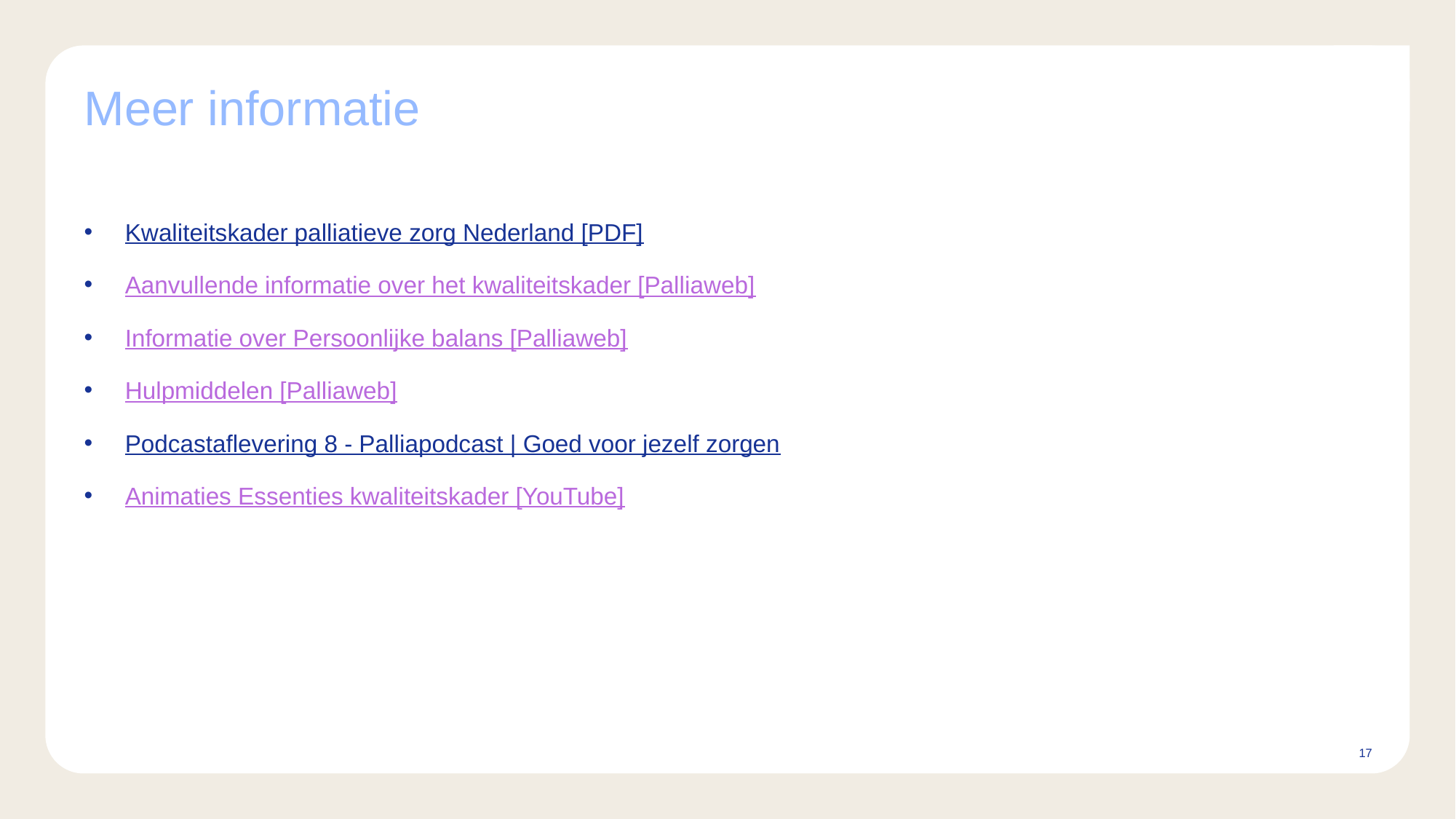

# Meer informatie
Kwaliteitskader palliatieve zorg Nederland [PDF]
Aanvullende informatie over het kwaliteitskader [Palliaweb]
Informatie over Persoonlijke balans [Palliaweb]
Hulpmiddelen [Palliaweb]
Podcastaflevering 8 - Palliapodcast | Goed voor jezelf zorgen
Animaties Essenties kwaliteitskader [YouTube]
17